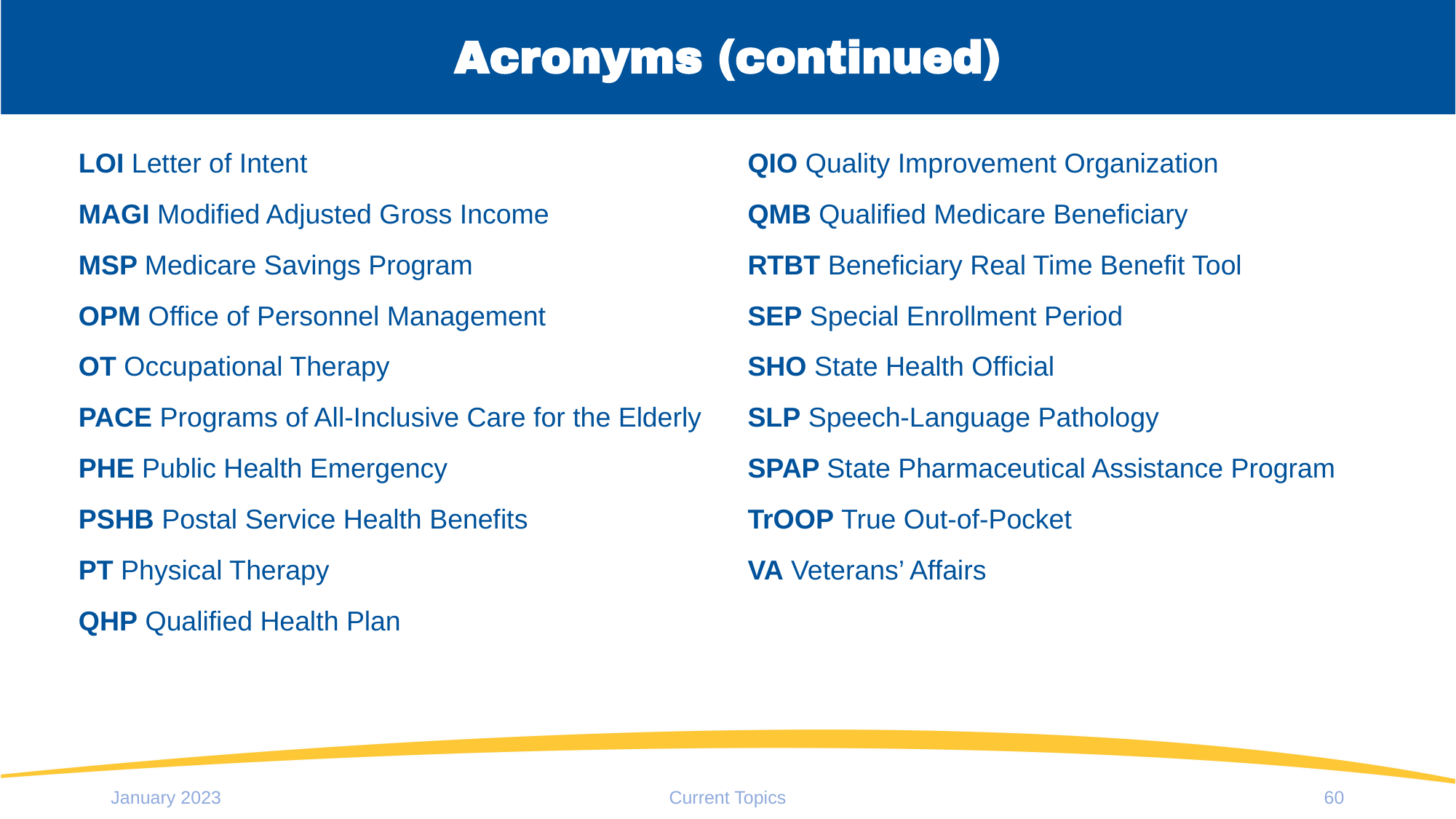

# Acronyms (continued)
LOI Letter of Intent
MAGI Modified Adjusted Gross Income
MSP Medicare Savings Program
OPM Office of Personnel Management
OT Occupational Therapy
PACE Programs of All-Inclusive Care for the Elderly
PHE Public Health Emergency
PSHB Postal Service Health Benefits
PT Physical Therapy
QHP Qualified Health Plan

QIO Quality Improvement Organization
QMB Qualified Medicare Beneficiary
RTBT Beneficiary Real Time Benefit Tool
SEP Special Enrollment Period
SHO State Health Official
SLP Speech-Language Pathology
SPAP State Pharmaceutical Assistance Program
TrOOP True Out-of-Pocket
VA Veterans’ Affairs
January 2023
Current Topics
60